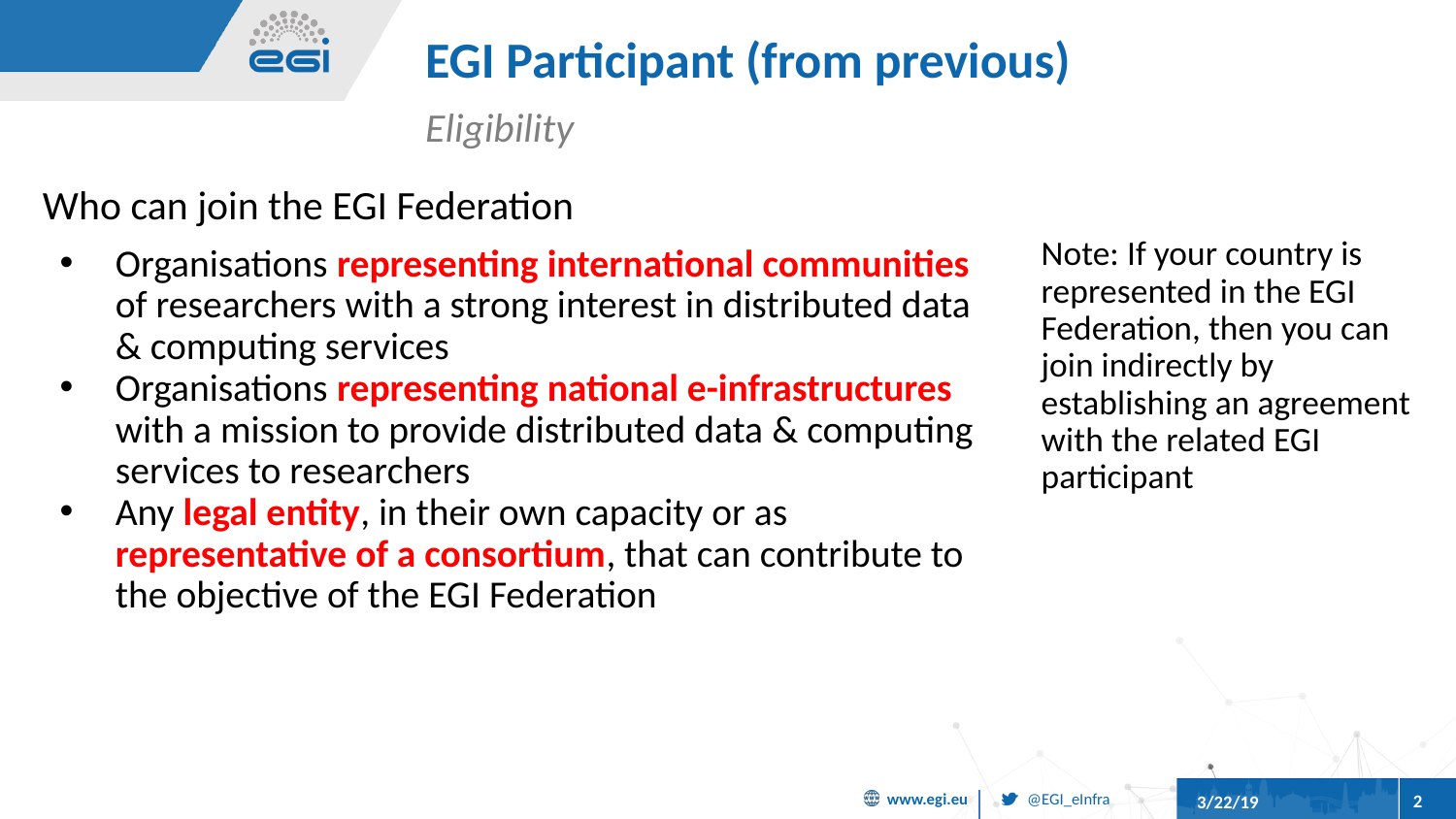

# EGI Participant (from previous)
Eligibility
Who can join the EGI Federation
Organisations representing international communities of researchers with a strong interest in distributed data & computing services
Organisations representing national e-infrastructures with a mission to provide distributed data & computing services to researchers
Any legal entity, in their own capacity or as representative of a consortium, that can contribute to the objective of the EGI Federation
Note: If your country is represented in the EGI Federation, then you can join indirectly by establishing an agreement with the related EGI participant